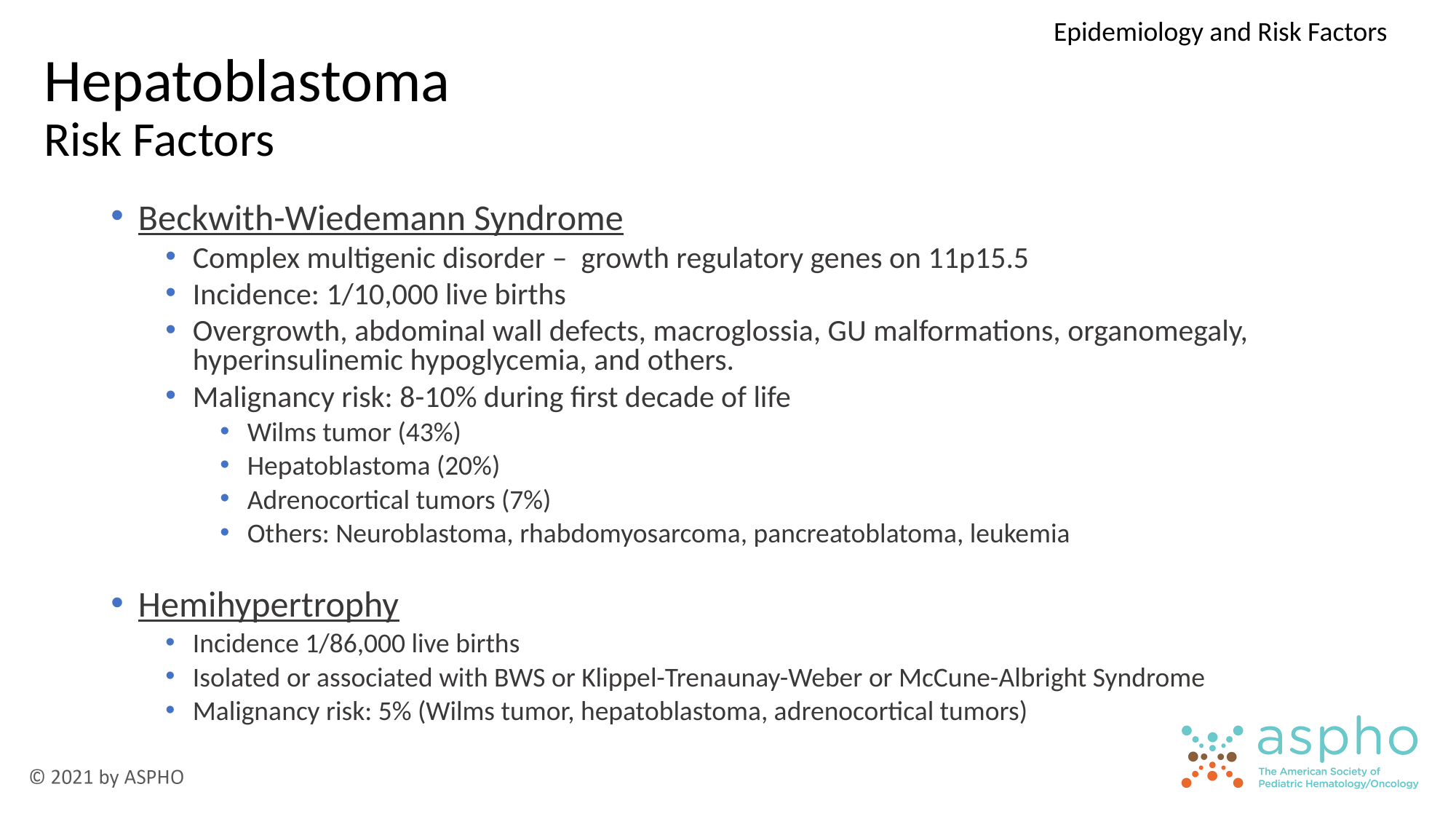

Epidemiology and Risk Factors
# Hepatoblastoma Risk Factors

Beckwith-Wiedemann Syndrome
Complex multigenic disorder –  growth regulatory genes on 11p15.5
Incidence: 1/10,000 live births
Overgrowth, abdominal wall defects, macroglossia, GU malformations, organomegaly, hyperinsulinemic hypoglycemia, and others.
Malignancy risk: 8-10% during first decade of life
Wilms tumor (43%)
Hepatoblastoma (20%)
Adrenocortical tumors (7%)
Others: Neuroblastoma, rhabdomyosarcoma, pancreatoblatoma, leukemia
Hemihypertrophy
Incidence 1/86,000 live births
Isolated or associated with BWS or Klippel-Trenaunay-Weber or McCune-Albright Syndrome
Malignancy risk: 5% (Wilms tumor, hepatoblastoma, adrenocortical tumors)